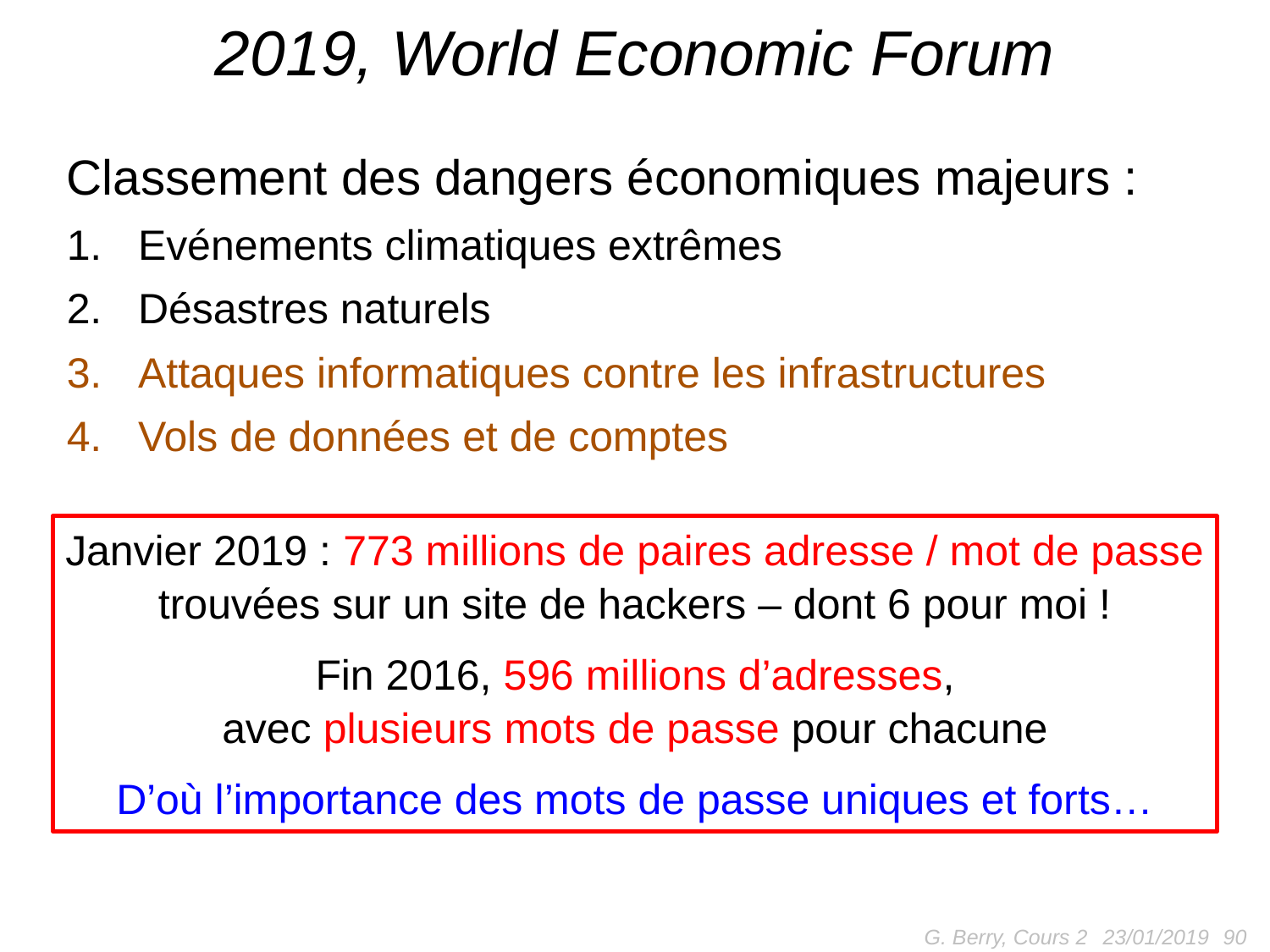

# 2019, World Economic Forum
Classement des dangers économiques majeurs :
Evénements climatiques extrêmes
Désastres naturels
Attaques informatiques contre les infrastructures
Vols de données et de comptes
Janvier 2019 : 773 millions de paires adresse / mot de passe
trouvées sur un site de hackers – dont 6 pour moi !
Fin 2016, 596 millions d’adresses,
avec plusieurs mots de passe pour chacune
D’où l’importance des mots de passe uniques et forts…
G. Berry, Cours 2
90
23/01/2019